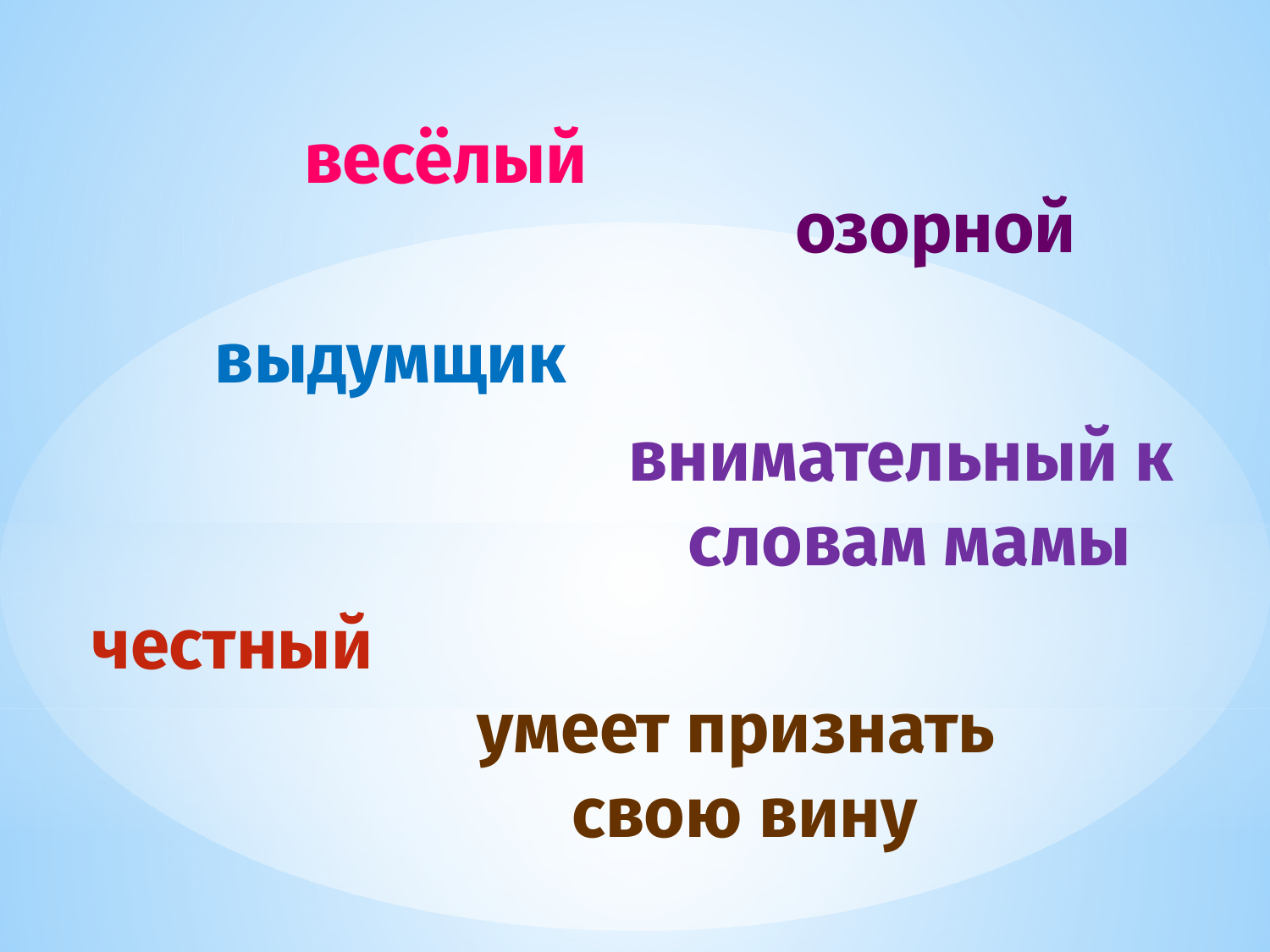

весёлый
озорной
выдумщик
внимательный к
словам мамы
честный
умеет признать
свою вину